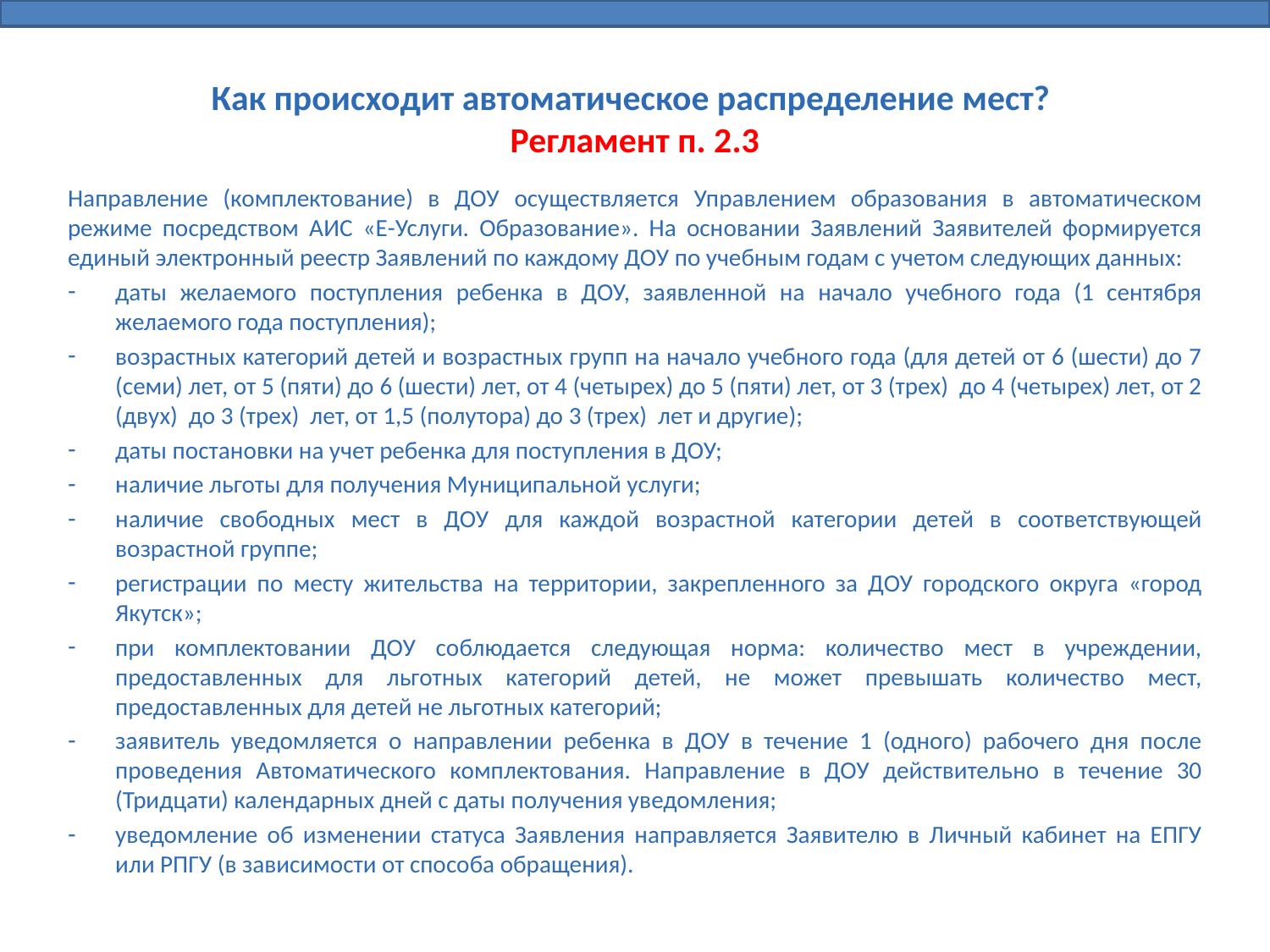

# Как происходит автоматическое распределение мест? Регламент п. 2.3
Направление (комплектование) в ДОУ осуществляется Управлением образования в автоматическом режиме посредством АИС «Е-Услуги. Образование». На основании Заявлений Заявителей формируется единый электронный реестр Заявлений по каждому ДОУ по учебным годам с учетом следующих данных:
даты желаемого поступления ребенка в ДОУ, заявленной на начало учебного года (1 сентября желаемого года поступления);
возрастных категорий детей и возрастных групп на начало учебного года (для детей от 6 (шести) до 7 (семи) лет, от 5 (пяти) до 6 (шести) лет, от 4 (четырех) до 5 (пяти) лет, от 3 (трех)  до 4 (четырех) лет, от 2 (двух)  до 3 (трех)  лет, от 1,5 (полутора) до 3 (трех)  лет и другие);
даты постановки на учет ребенка для поступления в ДОУ;
наличие льготы для получения Муниципальной услуги;
наличие свободных мест в ДОУ для каждой возрастной категории детей в соответствующей возрастной группе;
регистрации по месту жительства на территории, закрепленного за ДОУ городского округа «город Якутск»;
при комплектовании ДОУ соблюдается следующая норма: количество мест в учреждении, предоставленных для льготных категорий детей, не может превышать количество мест, предоставленных для детей не льготных категорий;
заявитель уведомляется о направлении ребенка в ДОУ в течение 1 (одного) рабочего дня после проведения Автоматического комплектования. Направление в ДОУ действительно в течение 30 (Тридцати) календарных дней с даты получения уведомления;
уведомление об изменении статуса Заявления направляется Заявителю в Личный кабинет на ЕПГУ или РПГУ (в зависимости от способа обращения).